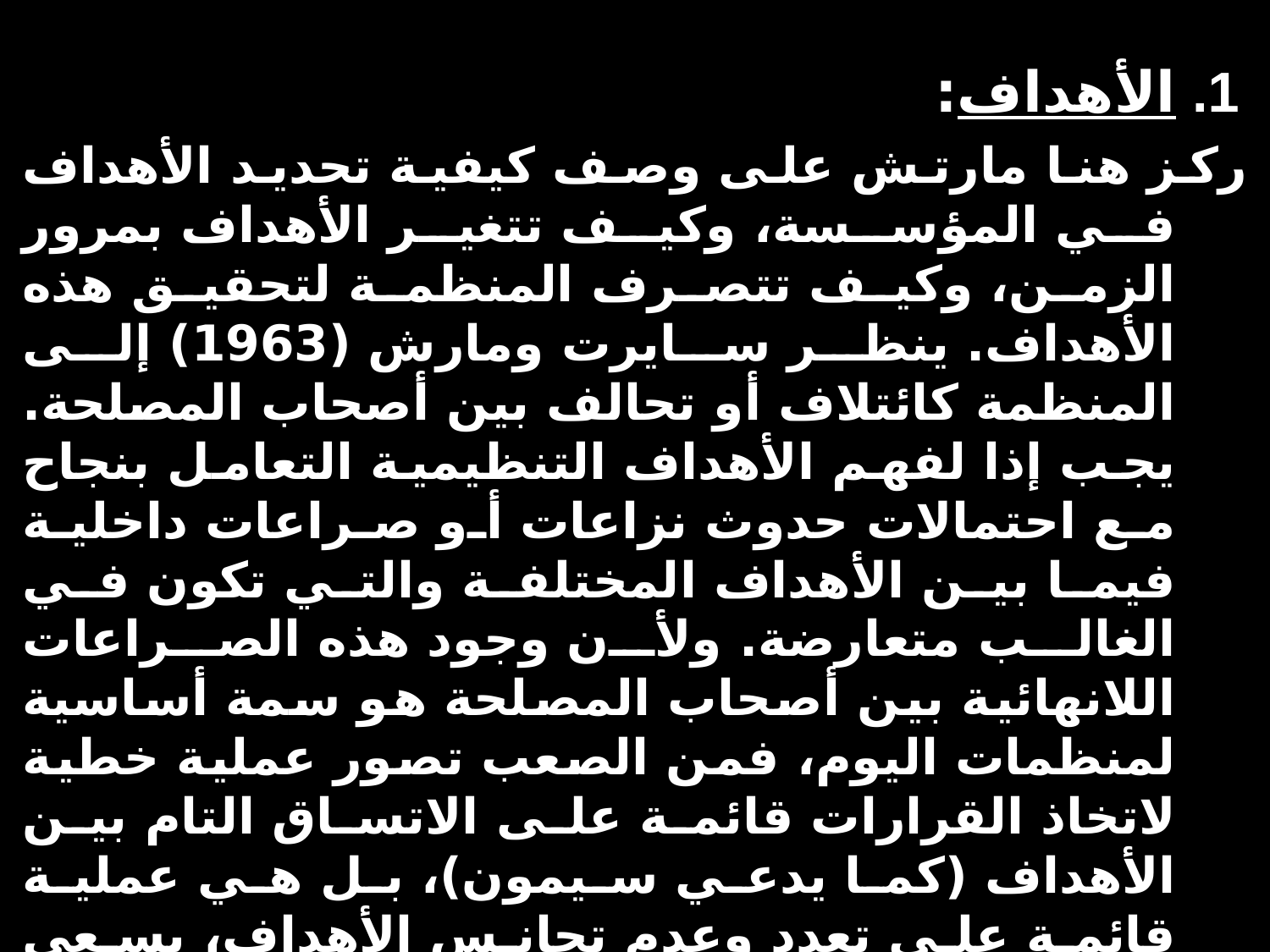

الأهداف:
ركز هنا مارتش على وصف كيفية تحديد الأهداف في المؤسسة، وكيف تتغير الأهداف بمرور الزمن، وكيف تتصرف المنظمة لتحقيق هذه الأهداف. ينظر سايرت ومارش (1963) إلى المنظمة كائتلاف أو تحالف بين أصحاب المصلحة. يجب إذا لفهم الأهداف التنظيمية التعامل بنجاح مع احتمالات حدوث نزاعات أو صراعات داخلية فيما بين الأهداف المختلفة والتي تكون في الغالب متعارضة. ولأن وجود هذه الصراعات اللانهائية بين أصحاب المصلحة هو سمة أساسية لمنظمات اليوم، فمن الصعب تصور عملية خطية لاتخاذ القرارات قائمة على الاتساق التام بين الأهداف (كما يدعي سيمون)، بل هي عملية قائمة على تعدد وعدم تجانس الأهداف، يسعى خلالها متخذي القرار لاكتشاف أهدافهم من خلال التفاوض والدخول في لعبة السلطة حتى يتم اتخاذ القرار.
بالتالي تصبح المساومة والتفاوض كرد فعل تكيفي لتعقيد العملية، رغبة في الوصول إلى اتفاقات نسبية بين المجموعات والائتلافات لبلوغ قرار مقبول. يصبح بالتالي معيار الاختيار الأساسي للقرار ليس المساهمة في تحقيق الأهداف التنظيمية المرضية الموجودة مسبقا (كما في النموذج العقلاني) وإنما درجة التوافق حول الأهداف.